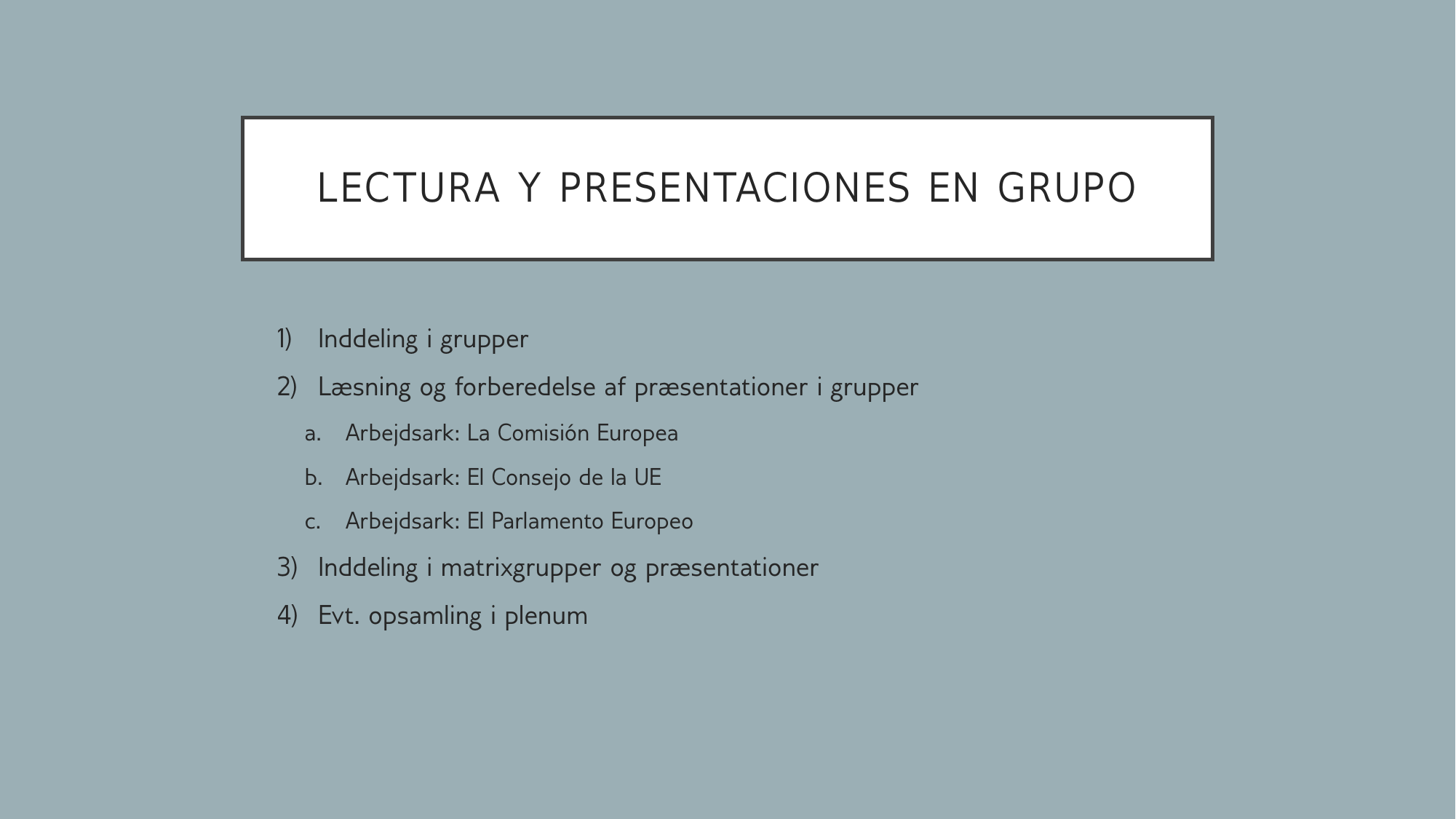

# Lectura y presentaciones en grupo
Inddeling i grupper
Læsning og forberedelse af præsentationer i grupper
Arbejdsark: La Comisión Europea
Arbejdsark: El Consejo de la UE
Arbejdsark: El Parlamento Europeo
Inddeling i matrixgrupper og præsentationer
Evt. opsamling i plenum